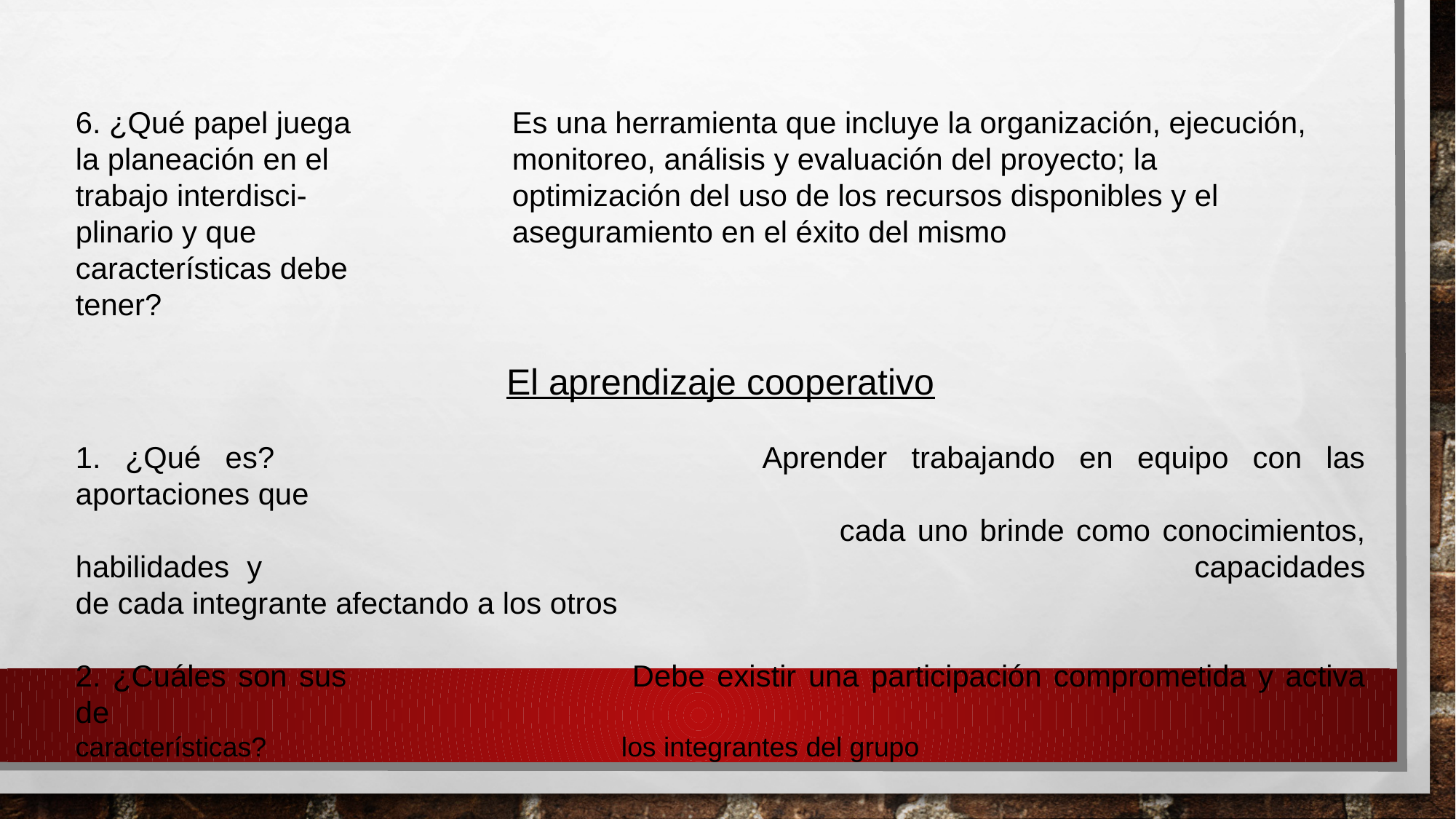

6. ¿Qué papel juega		Es una herramienta que incluye la organización, ejecución,
la planeación en el		monitoreo, análisis y evaluación del proyecto; la
trabajo interdisci-		optimización del uso de los recursos disponibles y el
plinario y que 			aseguramiento en el éxito del mismo
características debe
tener?

El aprendizaje cooperativo

1. ¿Qué es?					Aprender trabajando en equipo con las aportaciones que
							cada uno brinde como conocimientos, habilidades y  									capacidades de cada integrante afectando a los otros

2. ¿Cuáles son sus			Debe existir una participación comprometida y activa de
características?				los integrantes del grupo